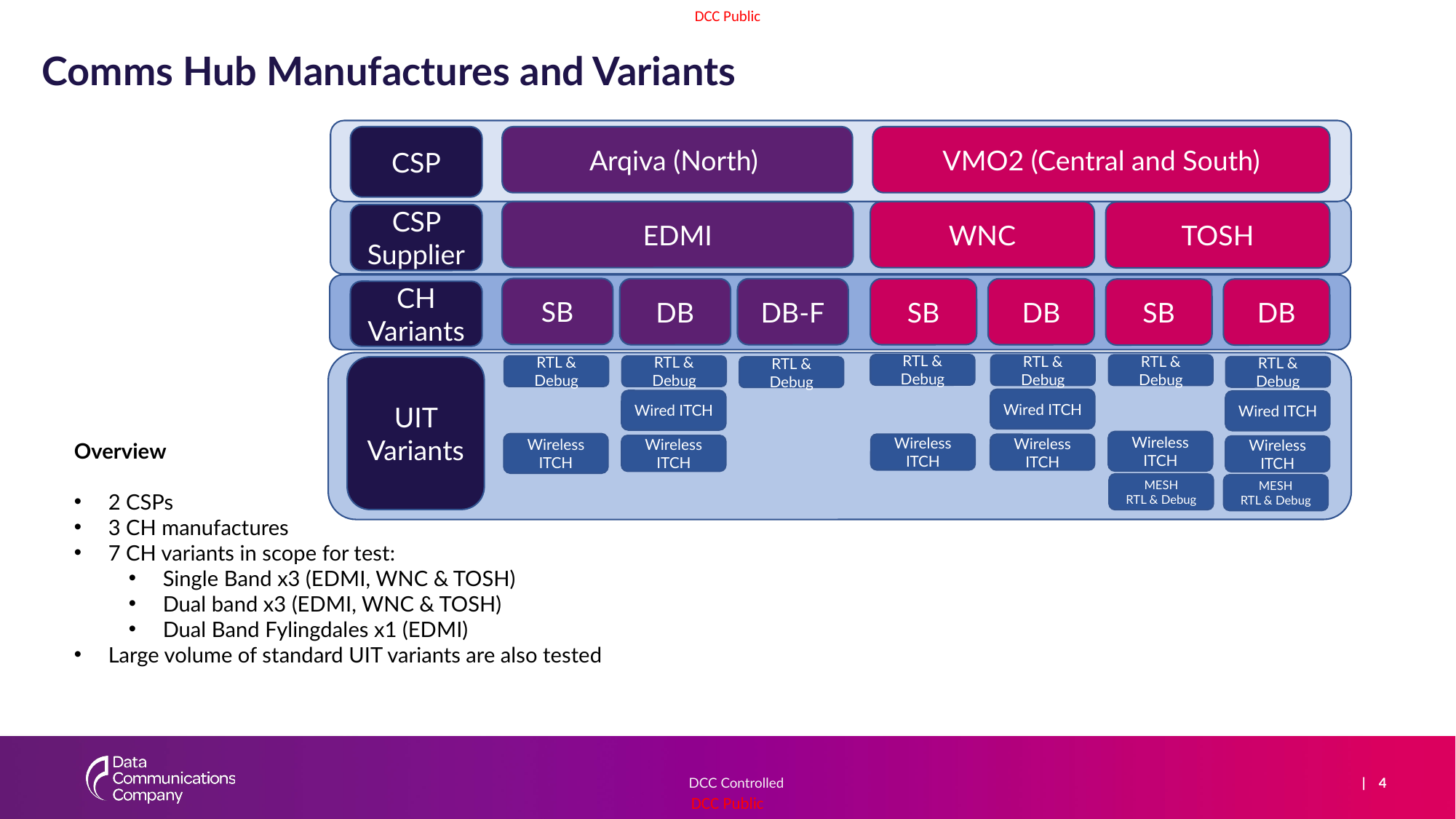

# Comms Hub Manufactures and Variants

CSP
Arqiva (North)
VMO2 (Central and South)

EDMI
WNC
TOSH
CSP Supplier

SB
SB
DB
DB
DB-F
SB
DB
CH Variants

RTL & Debug
RTL & Debug
RTL & Debug
RTL & Debug
RTL & Debug
RTL & Debug
UIT Variants
RTL & Debug
Wired ITCH
Wired ITCH
Wired ITCH
Wireless ITCH
Overview

2 CSPs
3 CH manufactures
7 CH variants in scope for test:
Single Band x3 (EDMI, WNC & TOSH)
Dual band x3 (EDMI, WNC & TOSH)
Dual Band Fylingdales x1 (EDMI)
Large volume of standard UIT variants are also tested
Wireless ITCH
Wireless ITCH
Wireless ITCH
Wireless ITCH
Wireless ITCH
MESH
RTL & Debug
MESH
RTL & Debug
DCC Controlled